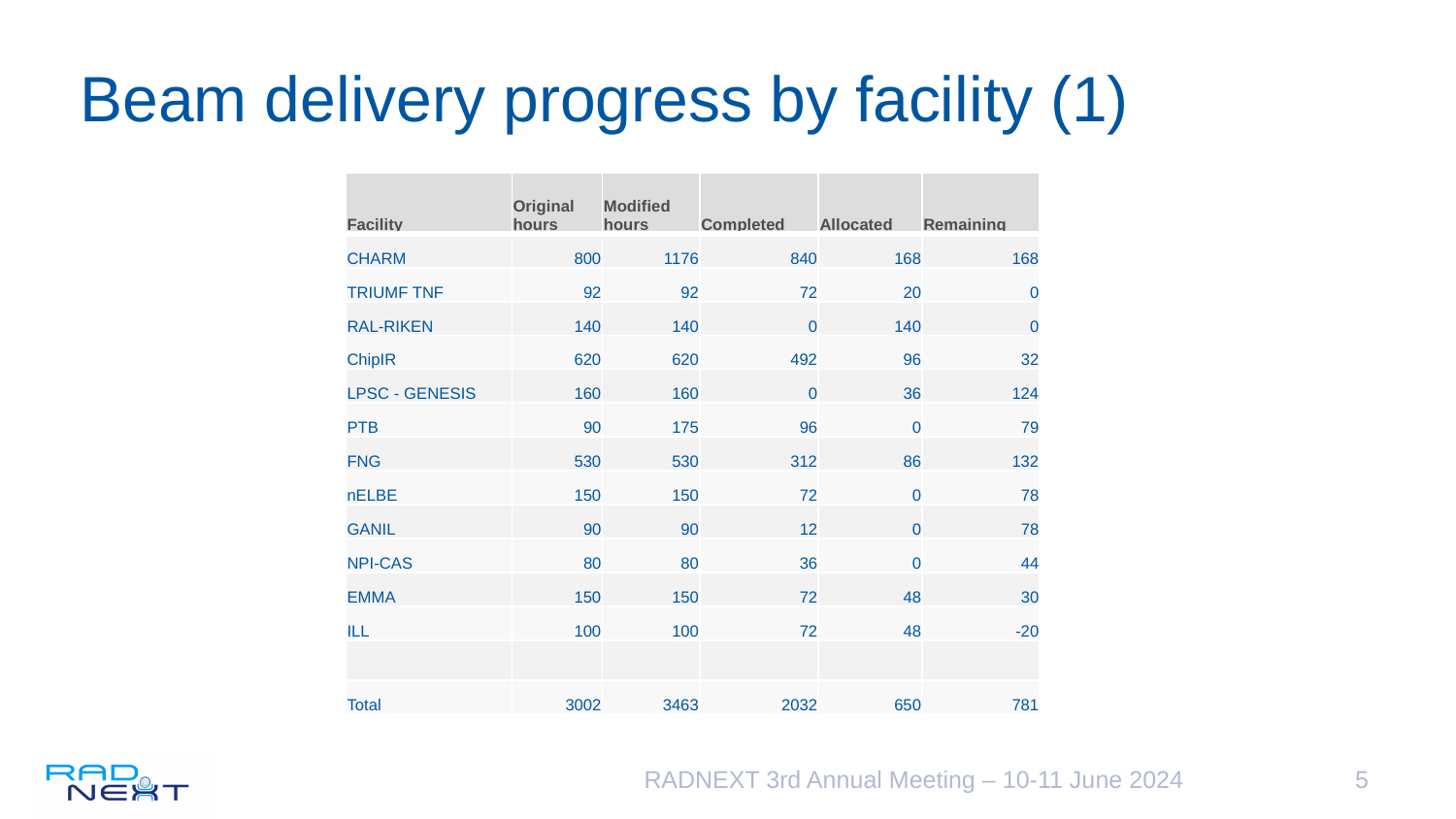

# Beam delivery progress by facility (1)
| Facility | Original hours | Modified hours | Completed | Allocated | Remaining |
| --- | --- | --- | --- | --- | --- |
| CHARM | 800 | 1176 | 840 | 168 | 168 |
| TRIUMF TNF | 92 | 92 | 72 | 20 | 0 |
| RAL-RIKEN | 140 | 140 | 0 | 140 | 0 |
| ChipIR | 620 | 620 | 492 | 96 | 32 |
| LPSC - GENESIS | 160 | 160 | 0 | 36 | 124 |
| PTB | 90 | 175 | 96 | 0 | 79 |
| FNG | 530 | 530 | 312 | 86 | 132 |
| nELBE | 150 | 150 | 72 | 0 | 78 |
| GANIL | 90 | 90 | 12 | 0 | 78 |
| NPI-CAS | 80 | 80 | 36 | 0 | 44 |
| EMMA | 150 | 150 | 72 | 48 | 30 |
| ILL | 100 | 100 | 72 | 48 | -20 |
|  |  |  |  |  |  |
| Total | 3002 | 3463 | 2032 | 650 | 781 |
RADNEXT 3rd Annual Meeting – 10-11 June 2024
5